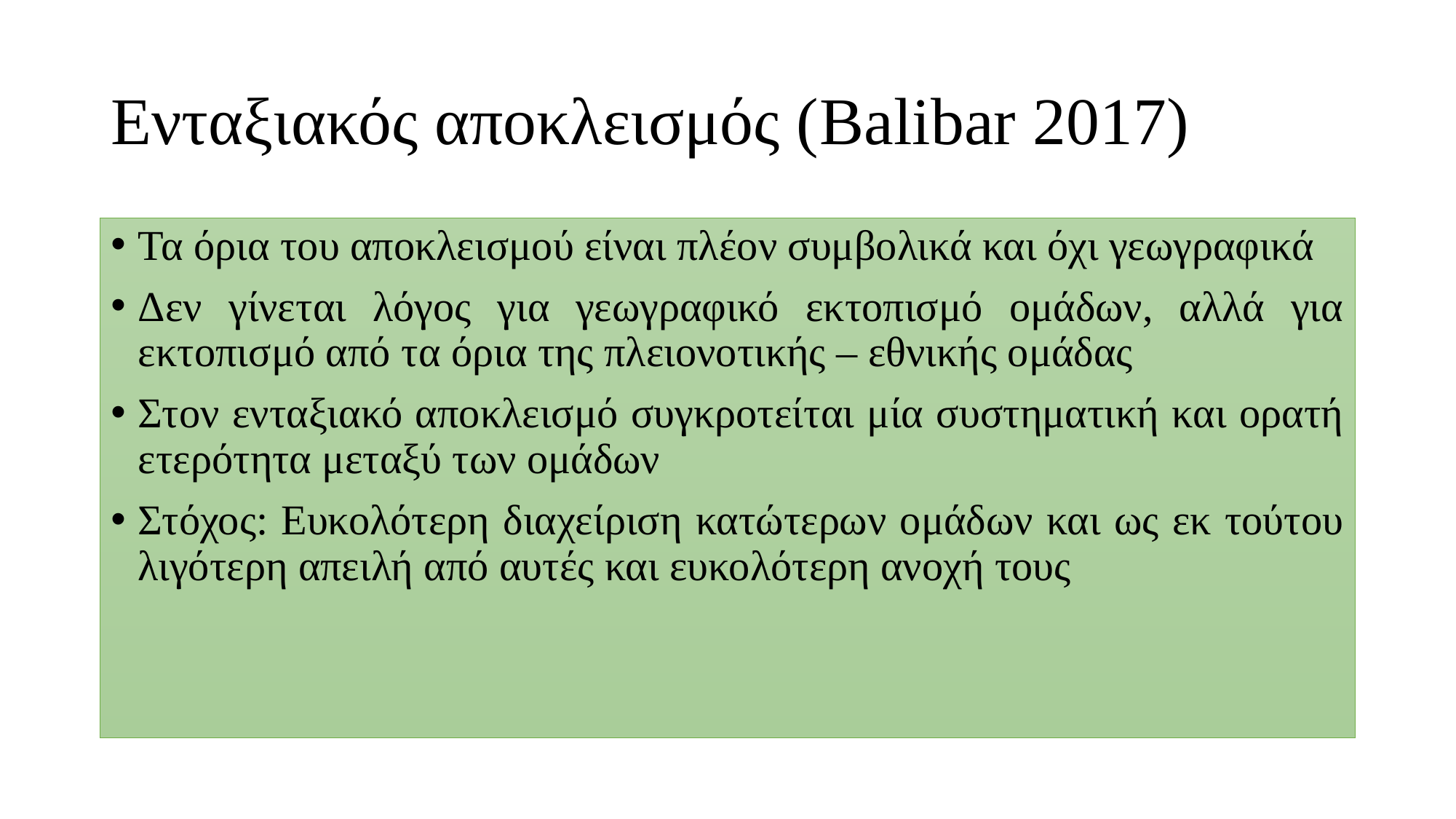

# Ενταξιακός αποκλεισμός (Balibar 2017)
Τα όρια του αποκλεισμού είναι πλέον συμβολικά και όχι γεωγραφικά
Δεν γίνεται λόγος για γεωγραφικό εκτοπισμό ομάδων, αλλά για εκτοπισμό από τα όρια της πλειονοτικής – εθνικής ομάδας
Στον ενταξιακό αποκλεισμό συγκροτείται μία συστηματική και ορατή ετερότητα μεταξύ των ομάδων
Στόχος: Ευκολότερη διαχείριση κατώτερων ομάδων και ως εκ τούτου λιγότερη απειλή από αυτές και ευκολότερη ανοχή τους